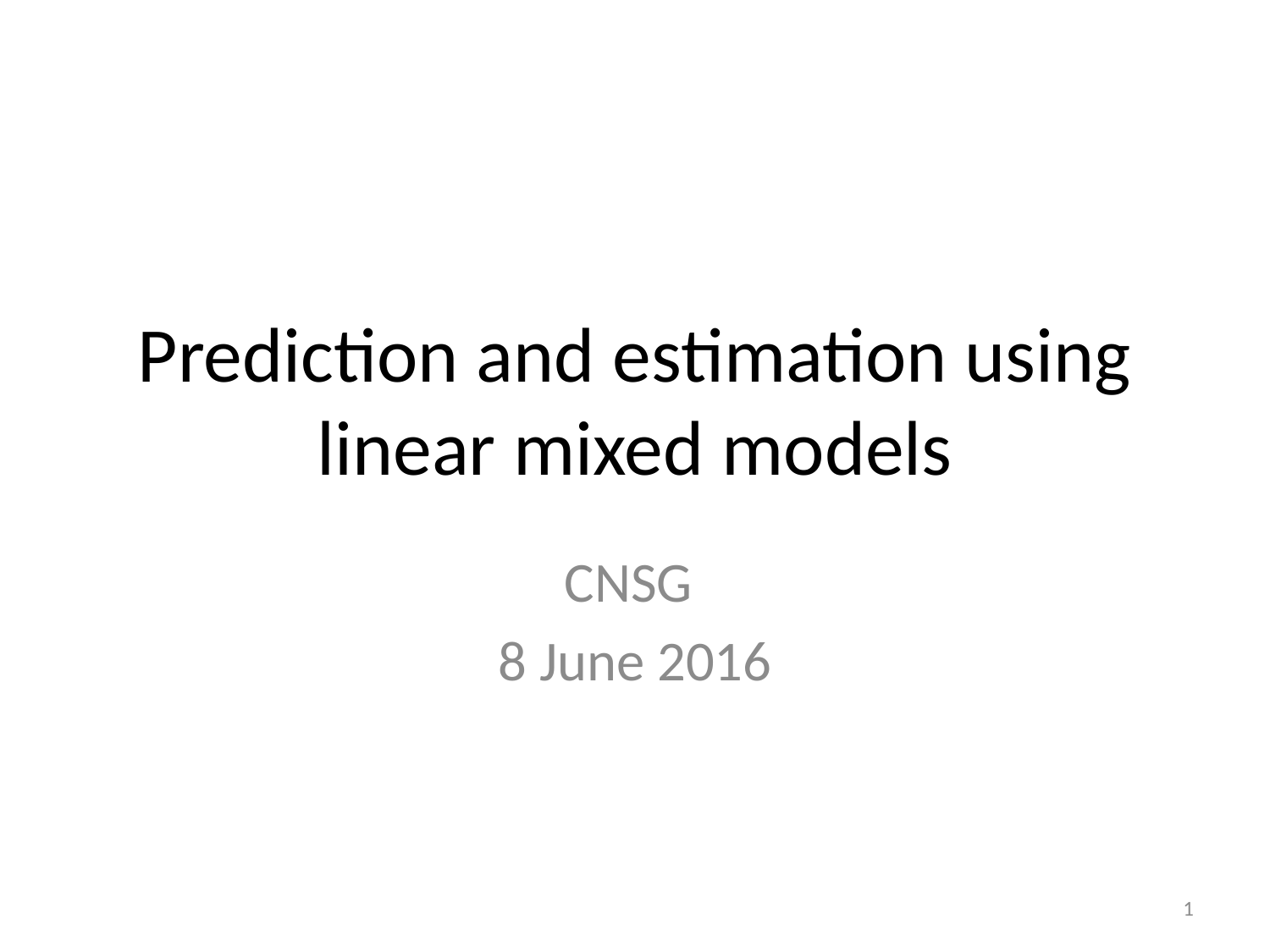

# Prediction and estimation using linear mixed models
CNSG
8 June 2016
1